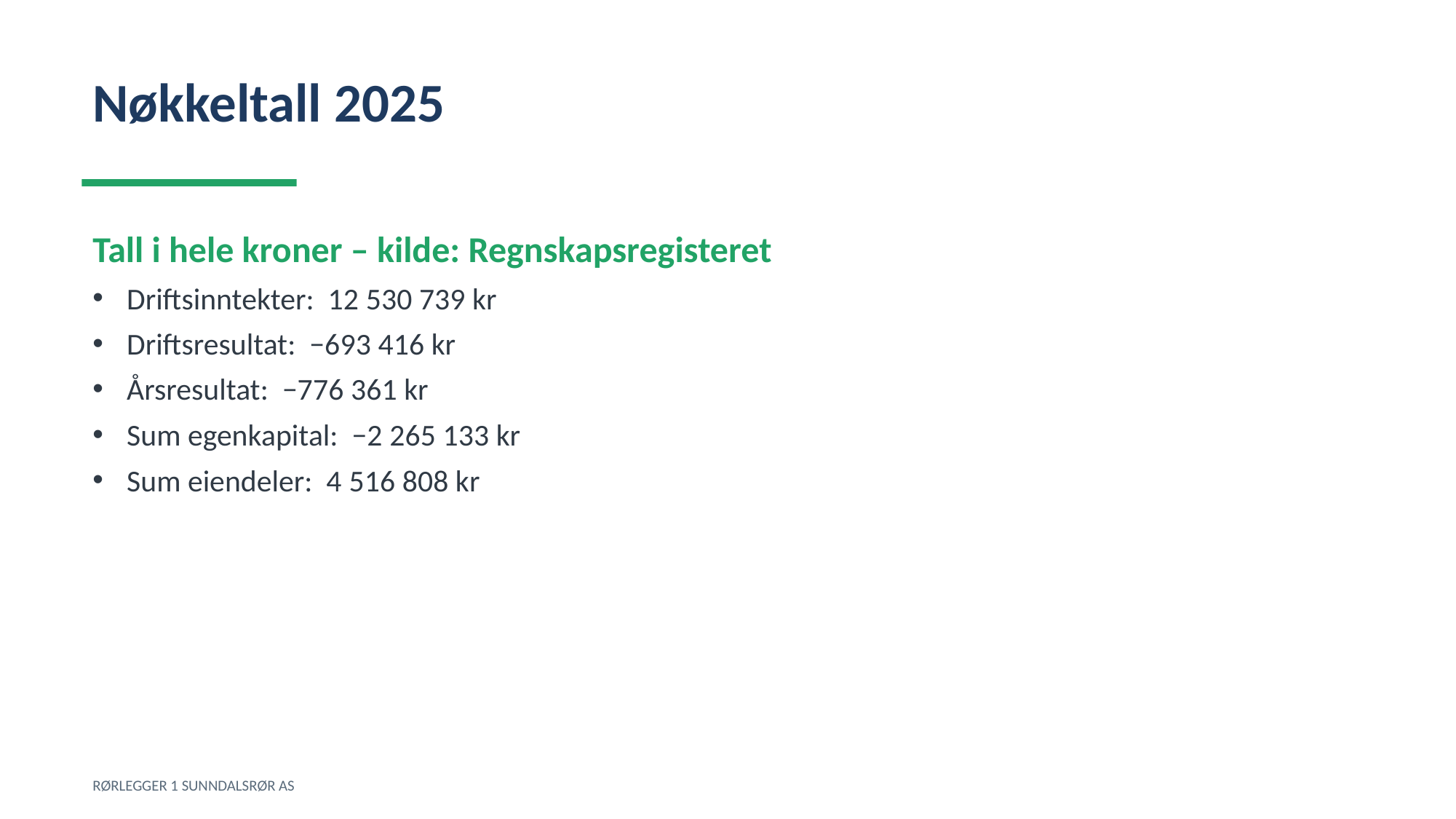

Nøkkeltall 2025

Tall i hele kroner – kilde: Regnskapsregisteret
Driftsinntekter:  12 530 739 kr
Driftsresultat:  −693 416 kr
Årsresultat:  −776 361 kr
Sum egenkapital:  −2 265 133 kr
Sum eiendeler:  4 516 808 kr
RØRLEGGER 1 SUNNDALSRØR AS